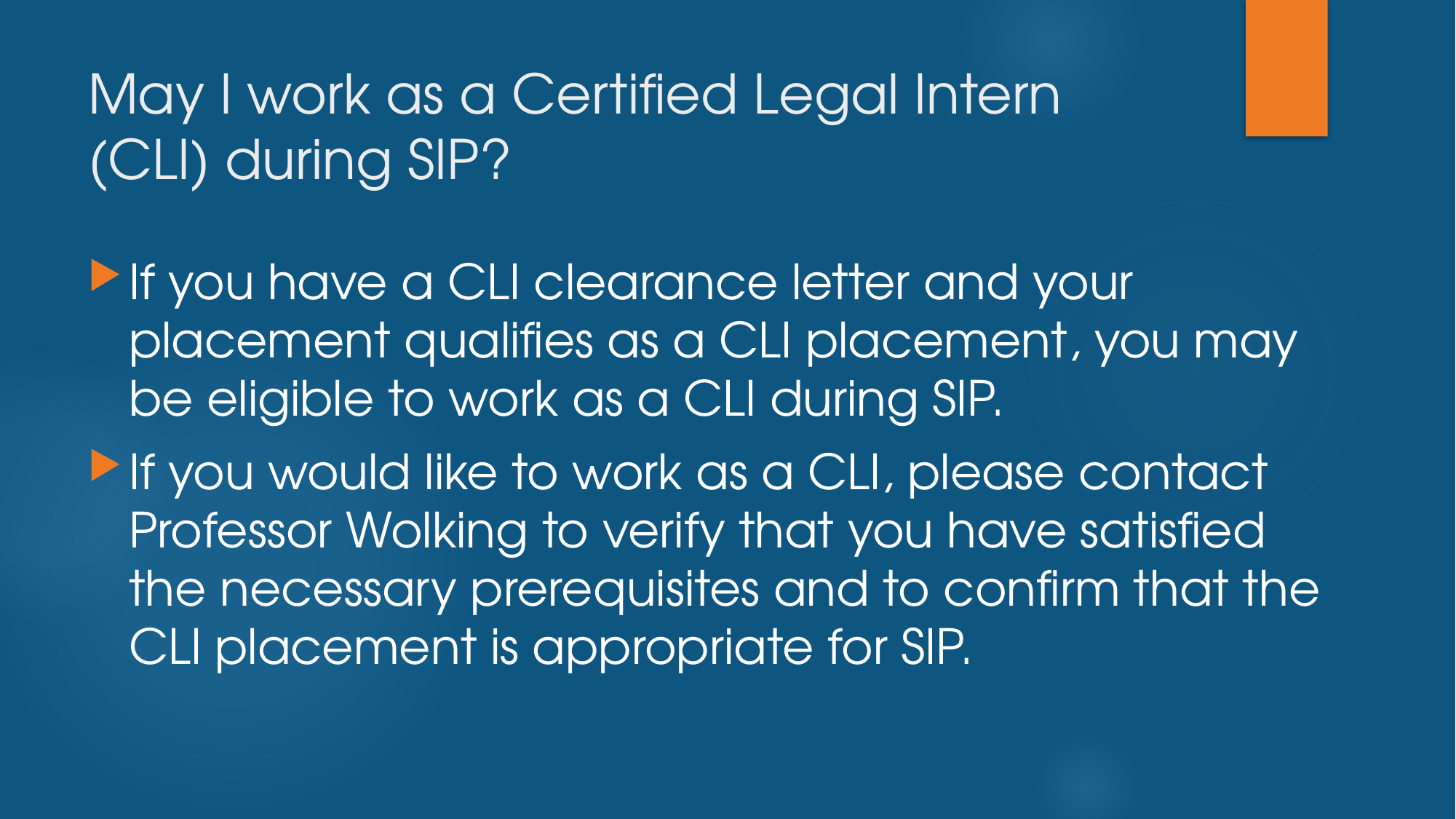

# May I work as a Certified Legal Intern (CLI) during SIP?
If you have a CLI clearance letter and your placement qualifies as a CLI placement, you may be eligible to work as a CLI during SIP.
If you would like to work as a CLI, please contact Professor Wolking to verify that you have satisfied the necessary prerequisites and to confirm that the CLI placement is appropriate for SIP.